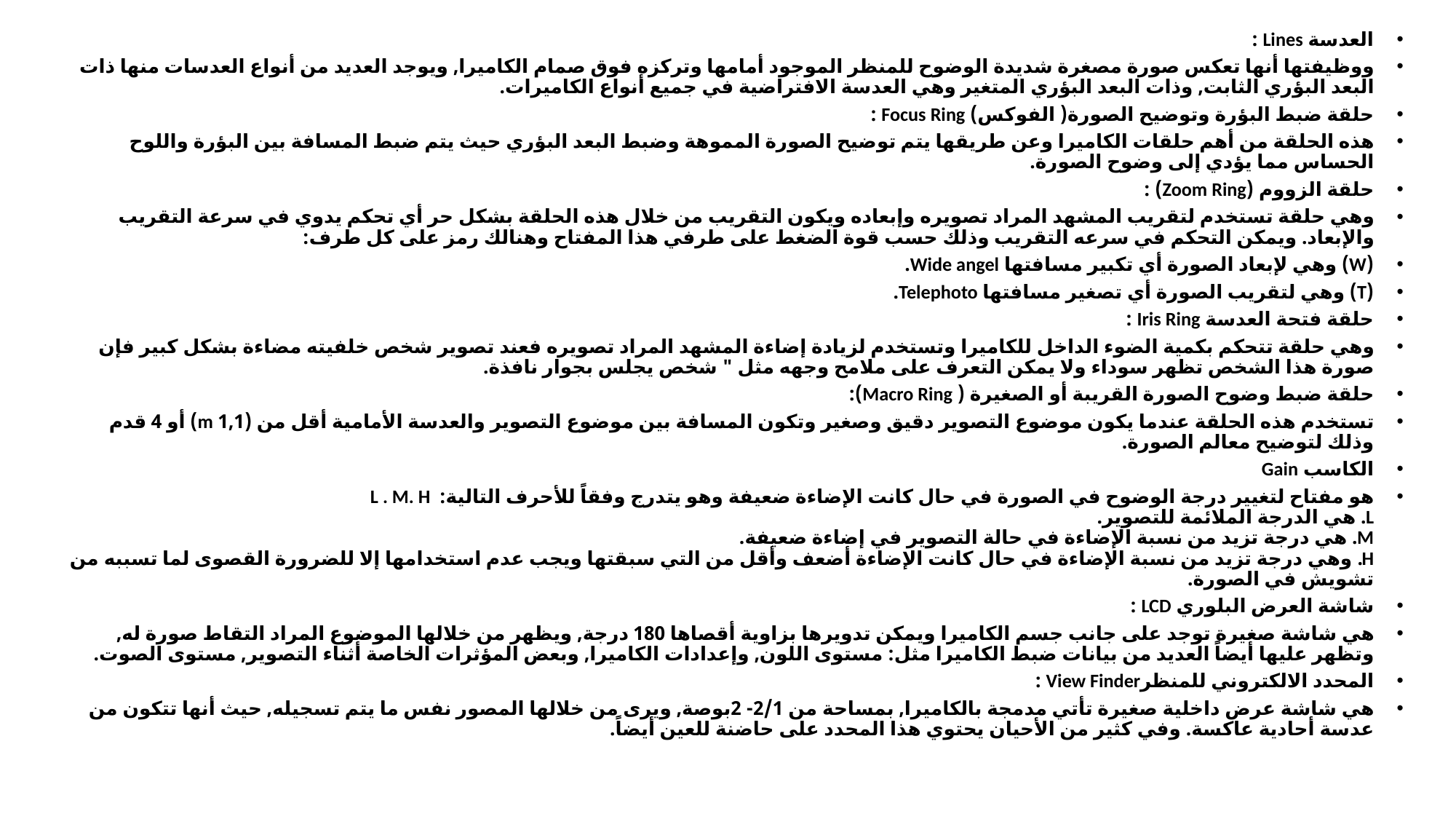

العدسة Lines :
ووظيفتها أنها تعكس صورة مصغرة شديدة الوضوح للمنظر الموجود أمامها وتركزه فوق صمام الكاميرا, ويوجد العديد من أنواع العدسات منها ذات البعد البؤري الثابت, وذات البعد البؤري المتغير وهي العدسة الافتراضية في جميع أنواع الكاميرات.
حلقة ضبط البؤرة وتوضيح الصورة( الفوكس) Focus Ring :
هذه الحلقة من أهم حلقات الكاميرا وعن طريقها يتم توضيح الصورة المموهة وضبط البعد البؤري حيث يتم ضبط المسافة بين البؤرة واللوح الحساس مما يؤدي إلى وضوح الصورة.
حلقة الزووم (Zoom Ring) :
وهي حلقة تستخدم لتقريب المشهد المراد تصويره وإبعاده ويكون التقريب من خلال هذه الحلقة بشكل حر أي تحكم يدوي في سرعة التقريب والإبعاد. ويمكن التحكم في سرعه التقريب وذلك حسب قوة الضغط على طرفي هذا المفتاح وهنالك رمز على كل طرف:
(W) وهي لإبعاد الصورة أي تكبير مسافتها Wide angel.
(T) وهي لتقريب الصورة أي تصغير مسافتها Telephoto.
حلقة فتحة العدسة Iris Ring :
وهي حلقة تتحكم بكمية الضوء الداخل للكاميرا وتستخدم لزيادة إضاءة المشهد المراد تصويره فعند تصوير شخص خلفيته مضاءة بشكل كبير فإن صورة هذا الشخص تظهر سوداء ولا يمكن التعرف على ملامح وجهه مثل " شخص يجلس بجوار نافذة.
حلقة ضبط وضوح الصورة القريبة أو الصغيرة ( Macro Ring):
تستخدم هذه الحلقة عندما يكون موضوع التصوير دقيق وصغير وتكون المسافة بين موضوع التصوير والعدسة الأمامية أقل من (1,1 m) أو 4 قدم وذلك لتوضيح معالم الصورة.
الكاسب Gain
هو مفتاح لتغيير درجة الوضوح في الصورة في حال كانت الإضاءة ضعيفة وهو يتدرج وفقاً للأحرف التالية: L . M. H
L. هي الدرجة الملائمة للتصوير.
M. هي درجة تزيد من نسبة الإضاءة في حالة التصوير في إضاءة ضعيفة.
H. وهي درجة تزيد من نسبة الإضاءة في حال كانت الإضاءة أضعف وأقل من التي سبقتها ويجب عدم استخدامها إلا للضرورة القصوى لما تسببه من تشويش في الصورة.
شاشة العرض البلوري LCD :
هي شاشة صغيرة توجد على جانب جسم الكاميرا ويمكن تدويرها بزاوية أقصاها 180 درجة, ويظهر من خلالها الموضوع المراد التقاط صورة له, وتظهر عليها أيضاً العديد من بيانات ضبط الكاميرا مثل: مستوى اللون, وإعدادات الكاميرا, وبعض المؤثرات الخاصة أثناء التصوير, مستوى الصوت.
المحدد الالكتروني للمنظرView Finder :
هي شاشة عرض داخلية صغيرة تأتي مدمجة بالكاميرا, بمساحة من 2/1- 2بوصة, ويرى من خلالها المصور نفس ما يتم تسجيله, حيث أنها تتكون من عدسة أحادية عاكسة. وفي كثير من الأحيان يحتوي هذا المحدد على حاضنة للعين أيضاً.